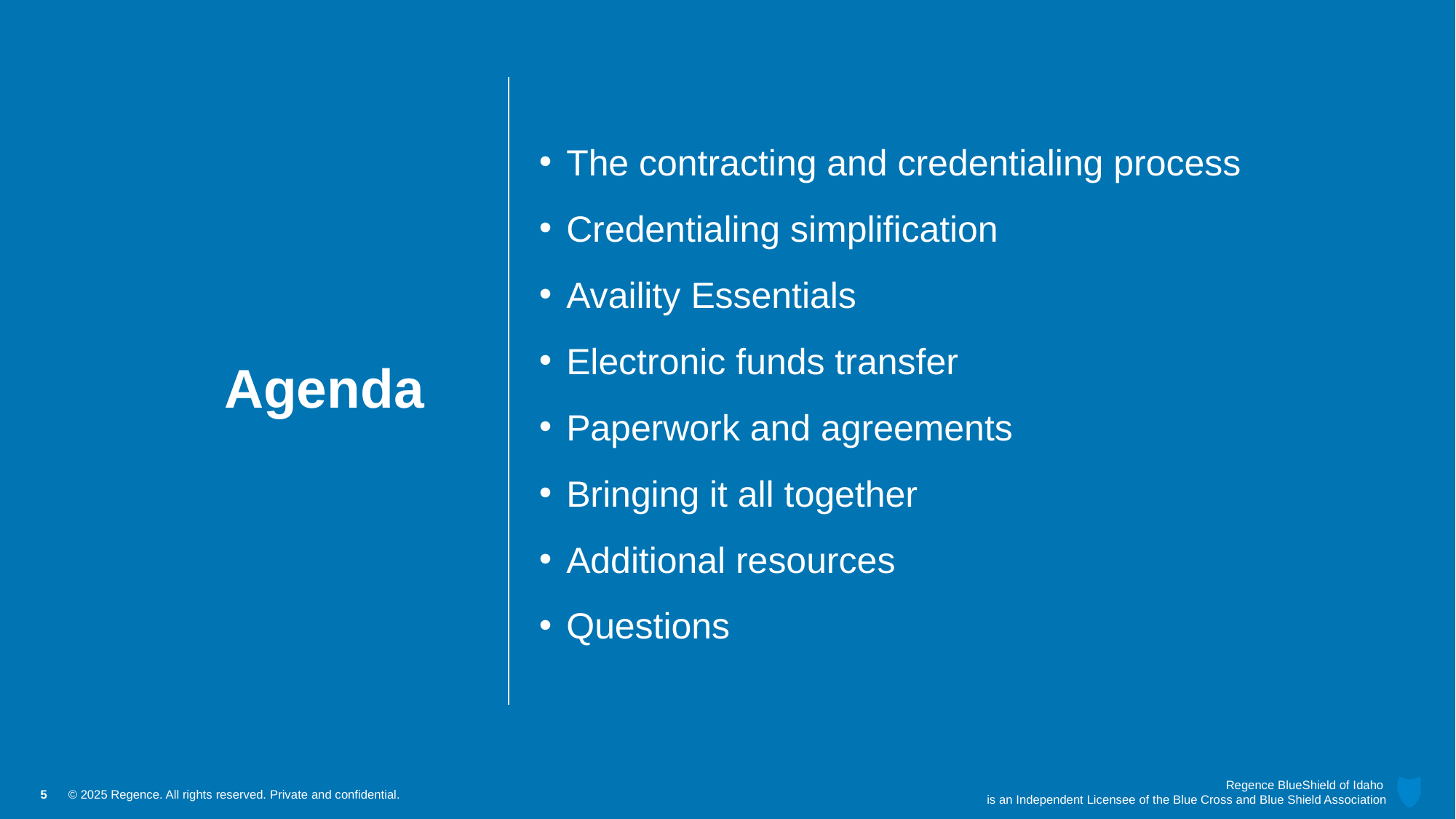

Agenda
The contracting and credentialing process
Credentialing simplification
Availity Essentials
Electronic funds transfer
Paperwork and agreements
Bringing it all together
Additional resources
Questions
5